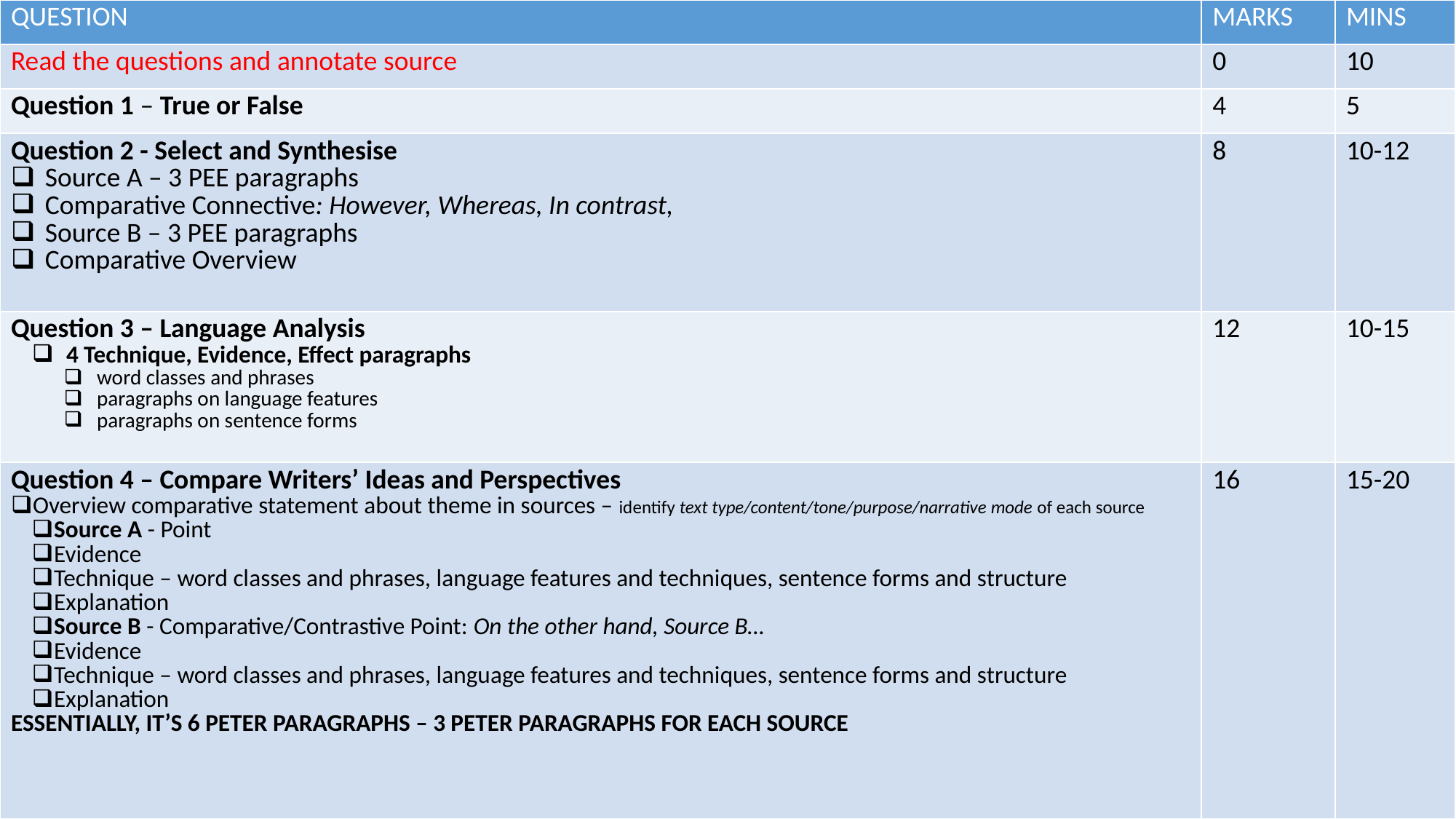

| QUESTION | MARKS | MINS |
| --- | --- | --- |
| Read the questions and annotate source | 0 | 10 |
| Question 1 – True or False | 4 | 5 |
| Question 2 - Select and Synthesise Source A – 3 PEE paragraphs Comparative Connective: However, Whereas, In contrast, Source B – 3 PEE paragraphs Comparative Overview | 8 | 10-12 |
| Question 3 – Language Analysis 4 Technique, Evidence, Effect paragraphs word classes and phrases paragraphs on language features paragraphs on sentence forms | 12 | 10-15 |
| Question 4 – Compare Writers’ Ideas and Perspectives Overview comparative statement about theme in sources – identify text type/content/tone/purpose/narrative mode of each source Source A - Point Evidence Technique – word classes and phrases, language features and techniques, sentence forms and structure Explanation Source B - Comparative/Contrastive Point: On the other hand, Source B… Evidence Technique – word classes and phrases, language features and techniques, sentence forms and structure Explanation ESSENTIALLY, IT’S 6 PETER PARAGRAPHS – 3 PETER PARAGRAPHS FOR EACH SOURCE | 16 | 15-20 |
#